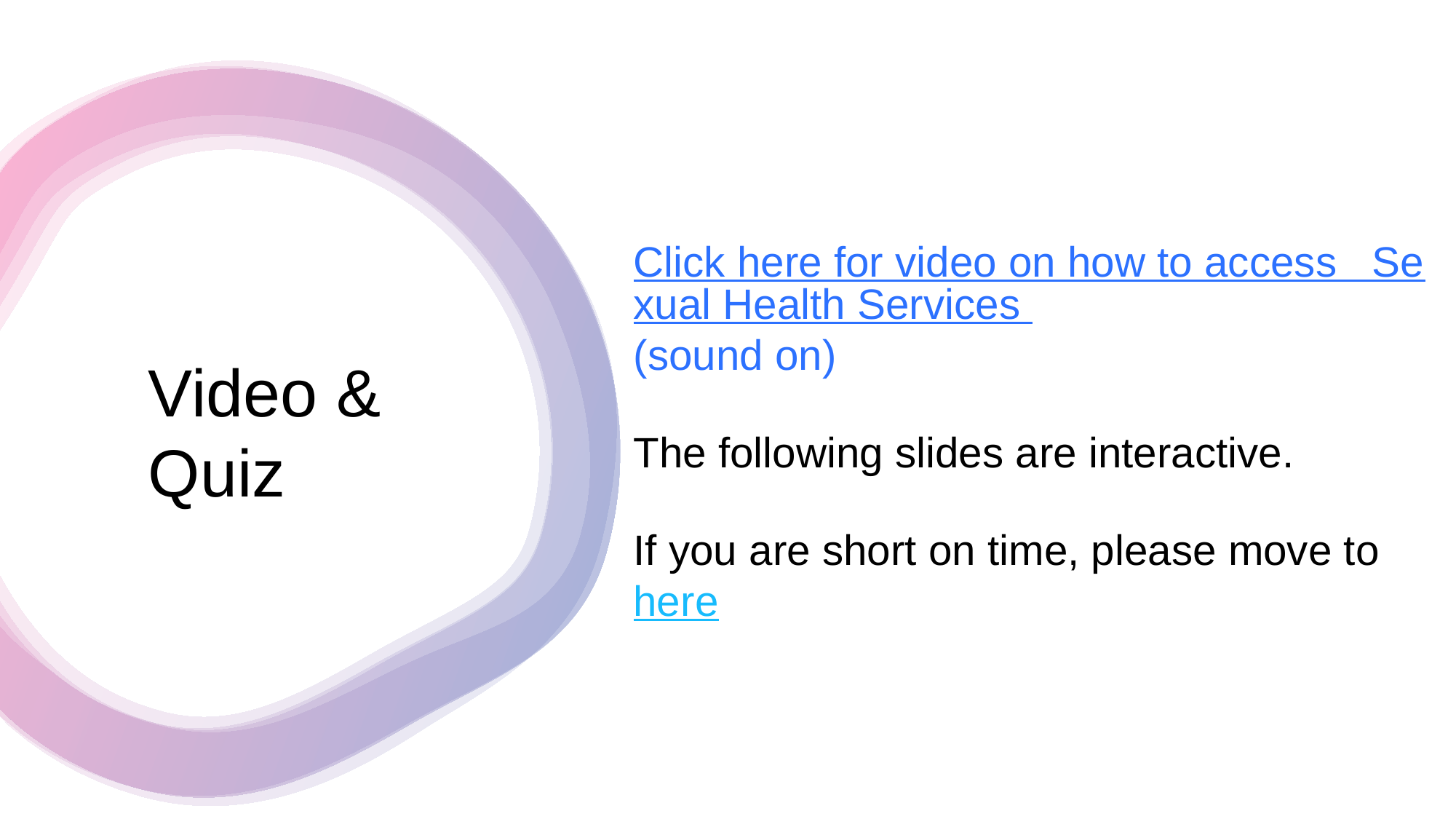

Click here for video on how to access   Sexual Health Services (sound on)

The following slides are interactive.

If you are short on time, please move to here
Video & Quiz